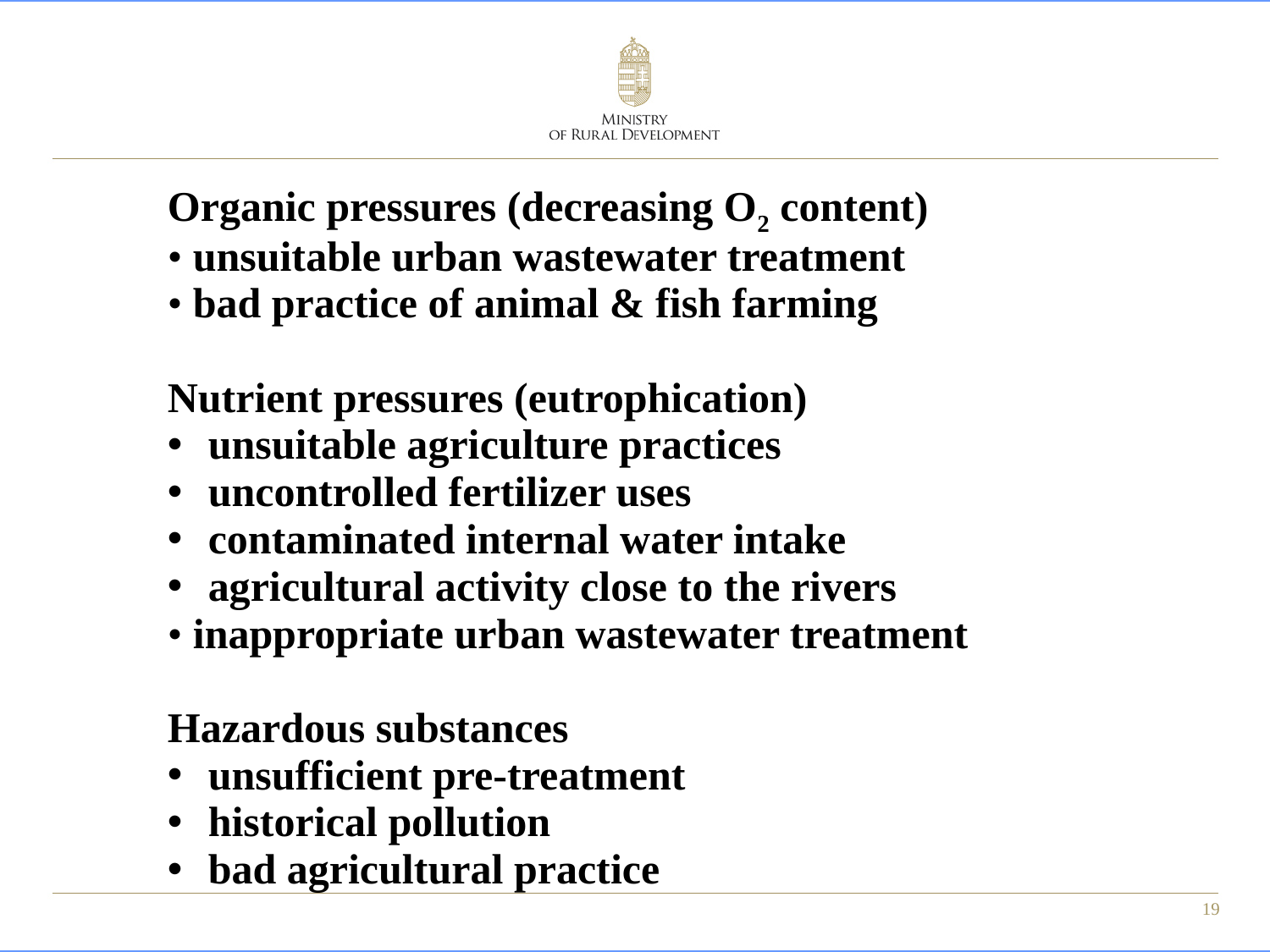

Organic pressures (decreasing O2 content)
• unsuitable urban wastewater treatment
• bad practice of animal & fish farming

Nutrient pressures (eutrophication)
 unsuitable agriculture practices
 uncontrolled fertilizer uses
 contaminated internal water intake
 agricultural activity close to the rivers
• inappropriate urban wastewater treatment

Hazardous substances
 unsufficient pre-treatment
 historical pollution
 bad agricultural practice